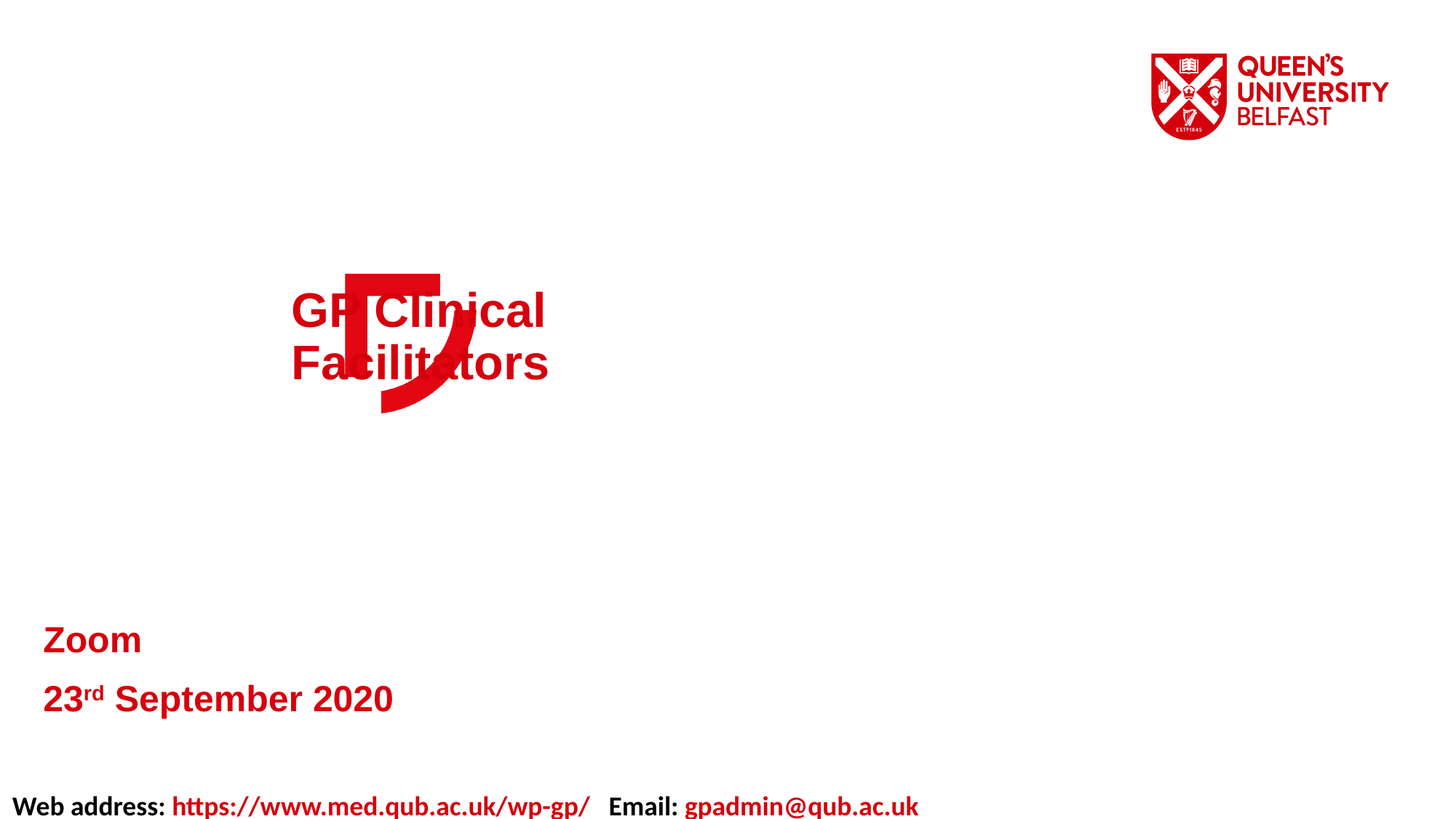

GP Clinical
Facilitators
Zoom
23rd September 2020